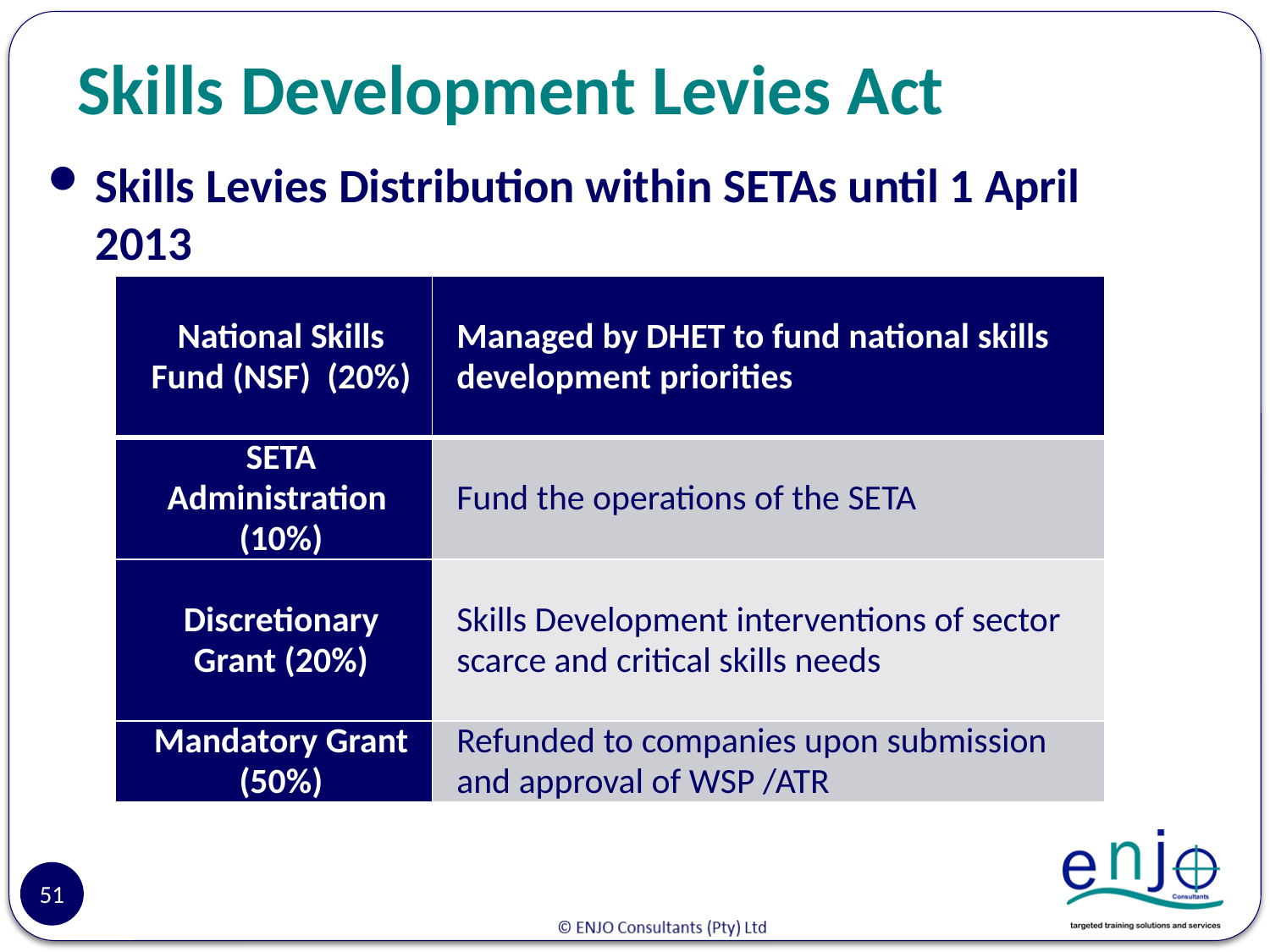

# Skills Development Levies Act
Skills Levies Distribution within SETAs until 1 April 2013

| National Skills Fund (NSF) (20%) | Managed by DHET to fund national skills development priorities |
| --- | --- |
| SETA Administration (10%) | Fund the operations of the SETA |
| Discretionary Grant (20%) | Skills Development interventions of sector scarce and critical skills needs |
| Mandatory Grant (50%) | Refunded to companies upon submission and approval of WSP /ATR |

51